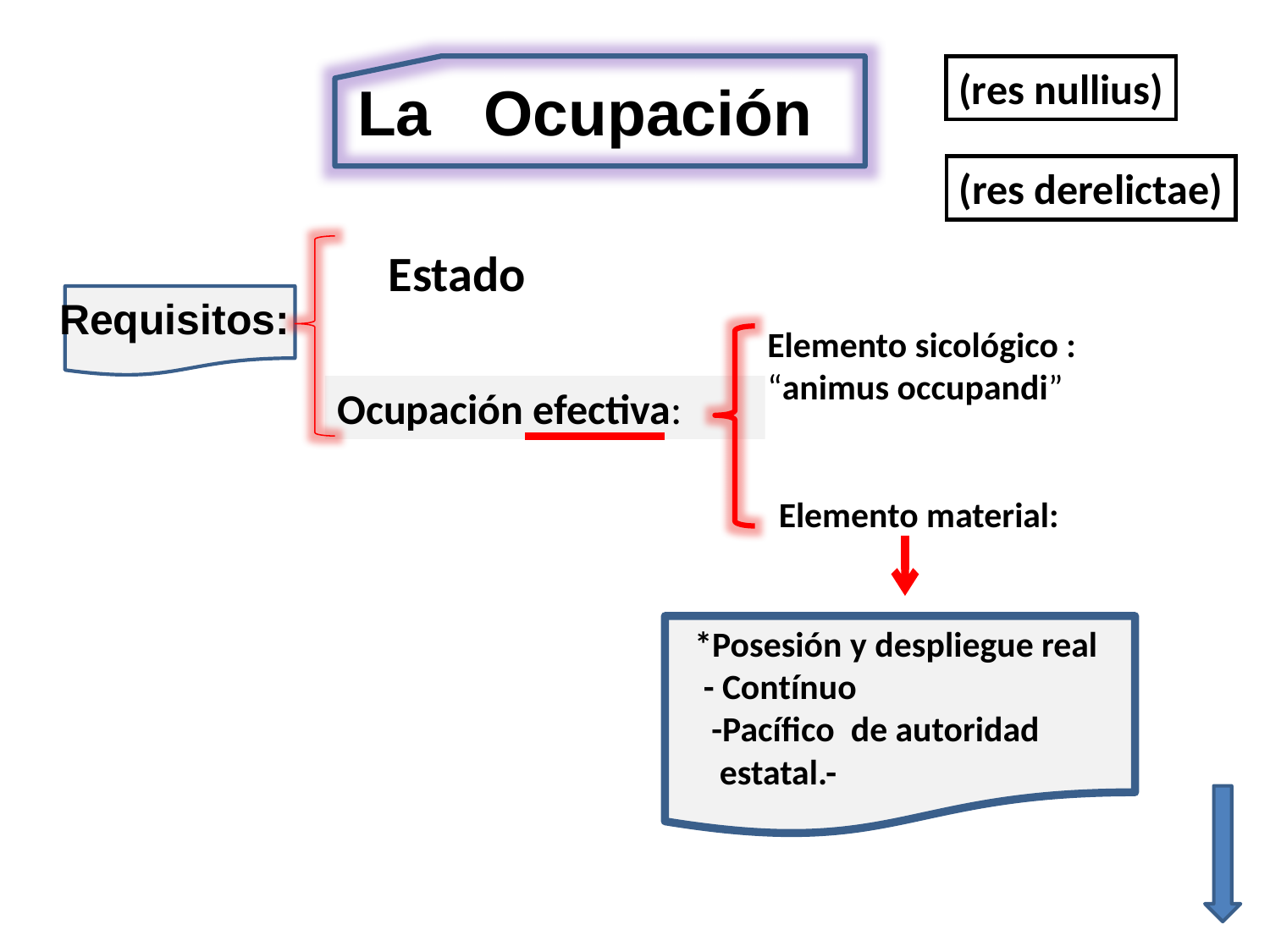

(res nullius)
La   Ocupación
(res derelictae)
Estado

Requisitos:
Elemento sicológico : “animus occupandi”

Ocupación efectiva:
Elemento material:

 *Posesión y despliegue real
  - Contínuo
   -Pacífico  de autoridad
    estatal.-